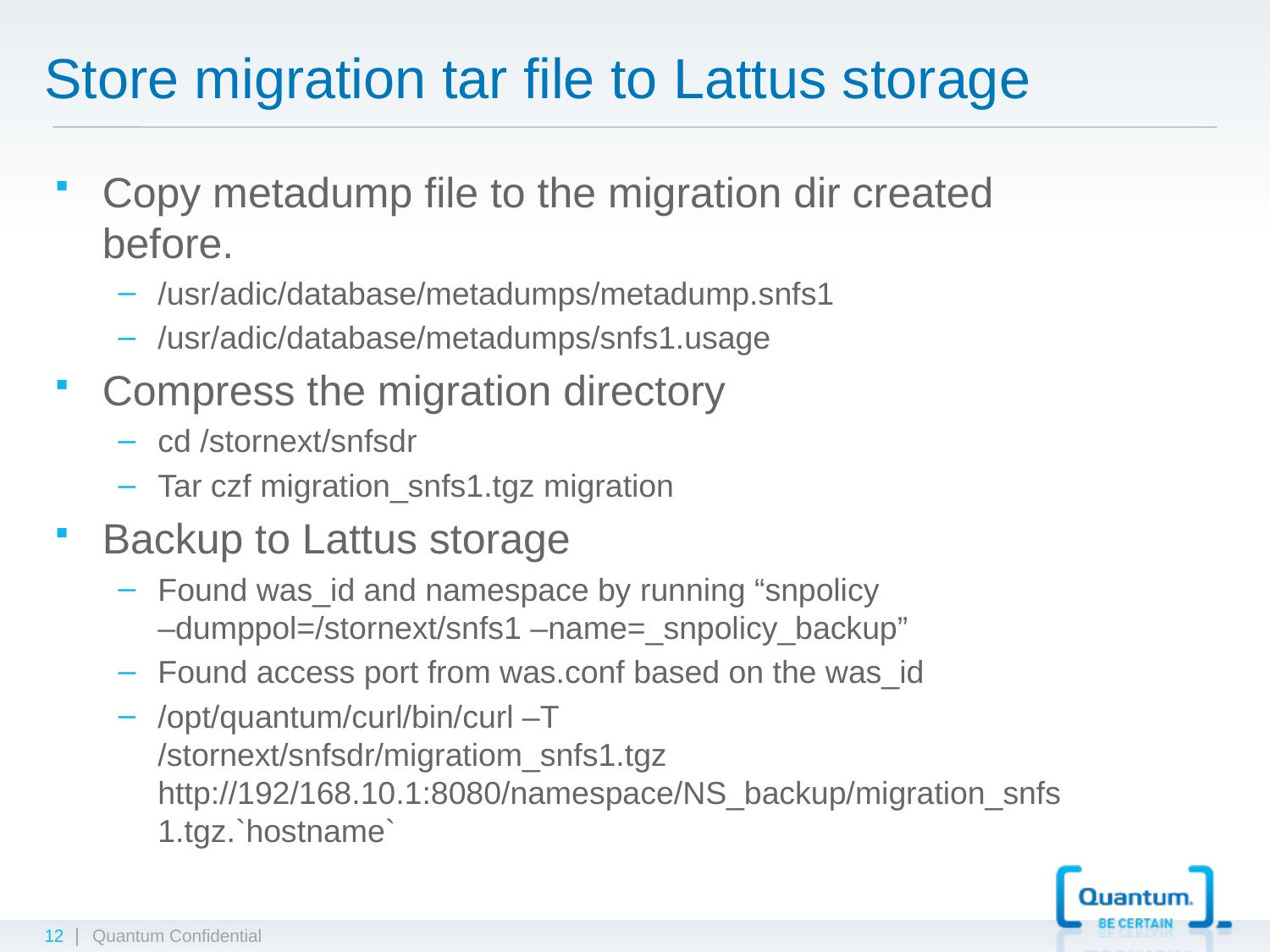

# Store migration tar file to Lattus storage
Copy metadump file to the migration dir created before.
/usr/adic/database/metadumps/metadump.snfs1
/usr/adic/database/metadumps/snfs1.usage
Compress the migration directory
cd /stornext/snfsdr
Tar czf migration_snfs1.tgz migration
Backup to Lattus storage
Found was_id and namespace by running “snpolicy –dumppol=/stornext/snfs1 –name=_snpolicy_backup”
Found access port from was.conf based on the was_id
/opt/quantum/curl/bin/curl –T /stornext/snfsdr/migratiom_snfs1.tgz http://192/168.10.1:8080/namespace/NS_backup/migration_snfs1.tgz.`hostname`
12